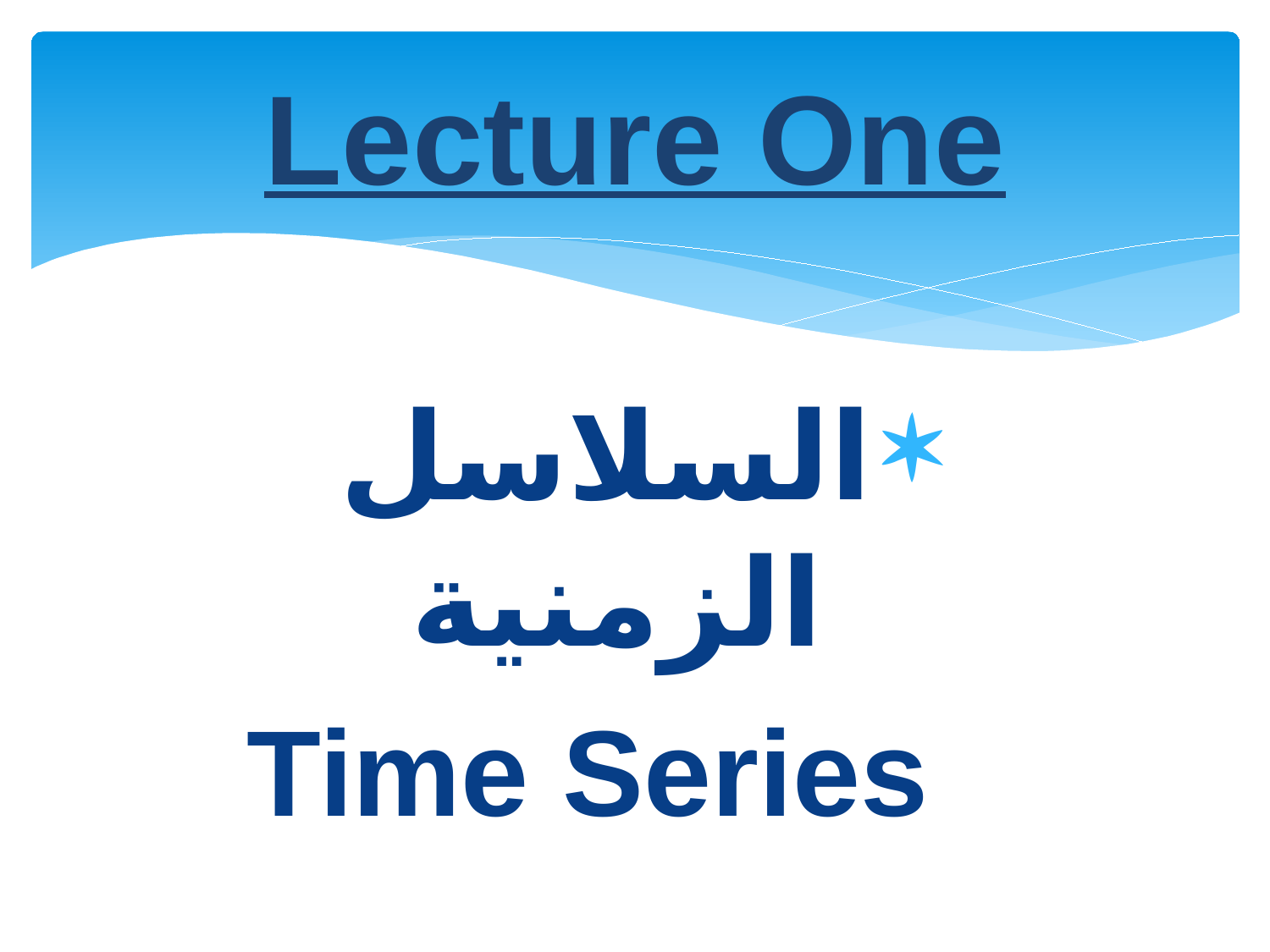

# Lecture One
السلاسل الزمنية
   Time Series